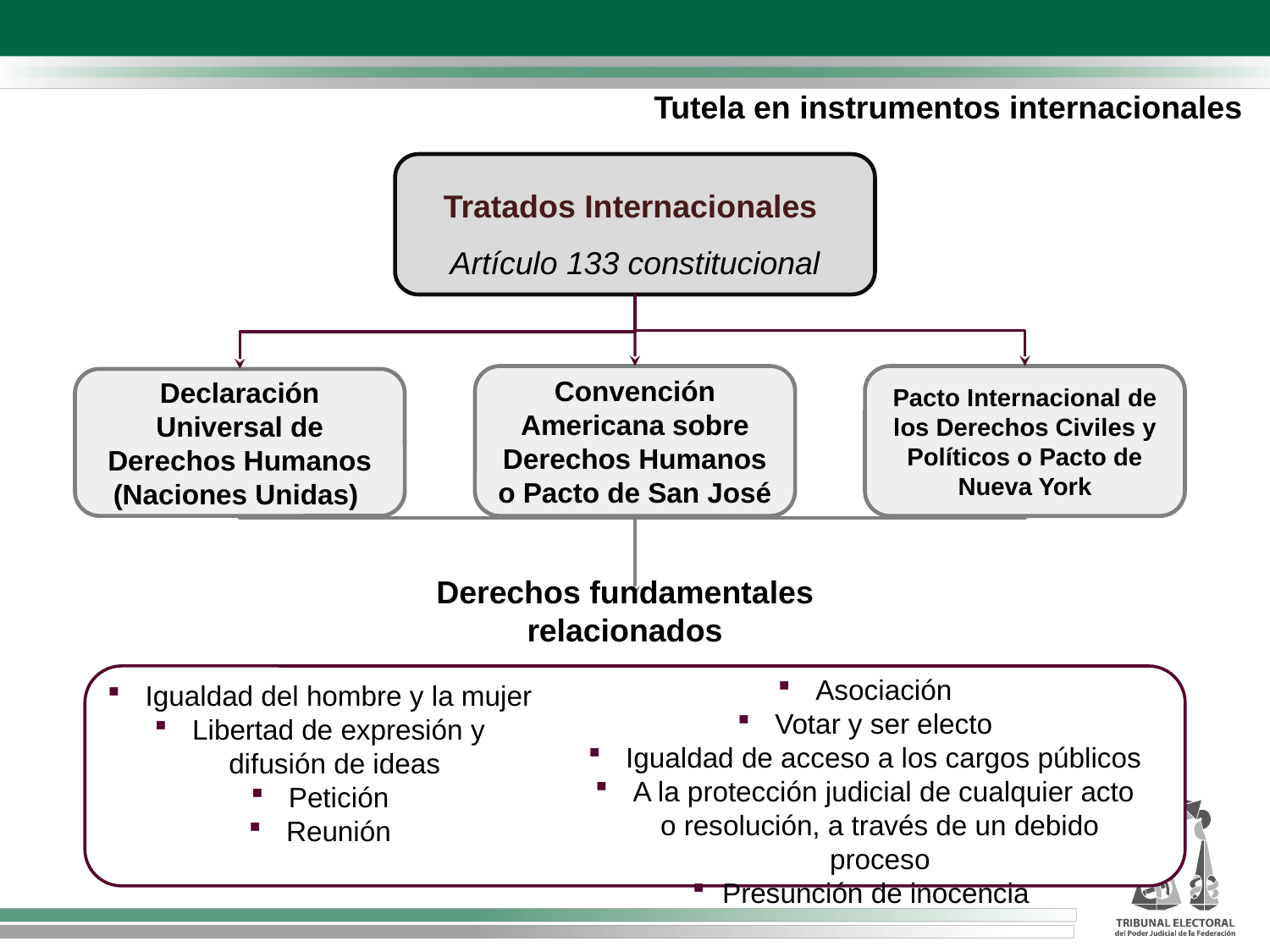

Tutela en instrumentos internacionales
Tratados Internacionales
Artículo 133 constitucional
Convención Americana sobre Derechos Humanos o Pacto de San José
Pacto Internacional de los Derechos Civiles y Políticos o Pacto de Nueva York
Declaración Universal de Derechos Humanos
(Naciones Unidas)
Derechos fundamentales relacionados
 Asociación
 Votar y ser electo
 Igualdad de acceso a los cargos públicos
 A la protección judicial de cualquier acto o resolución, a través de un debido proceso
Presunción de inocencia

 Igualdad del hombre y la mujer
 Libertad de expresión y difusión de ideas
 Petición
 Reunión